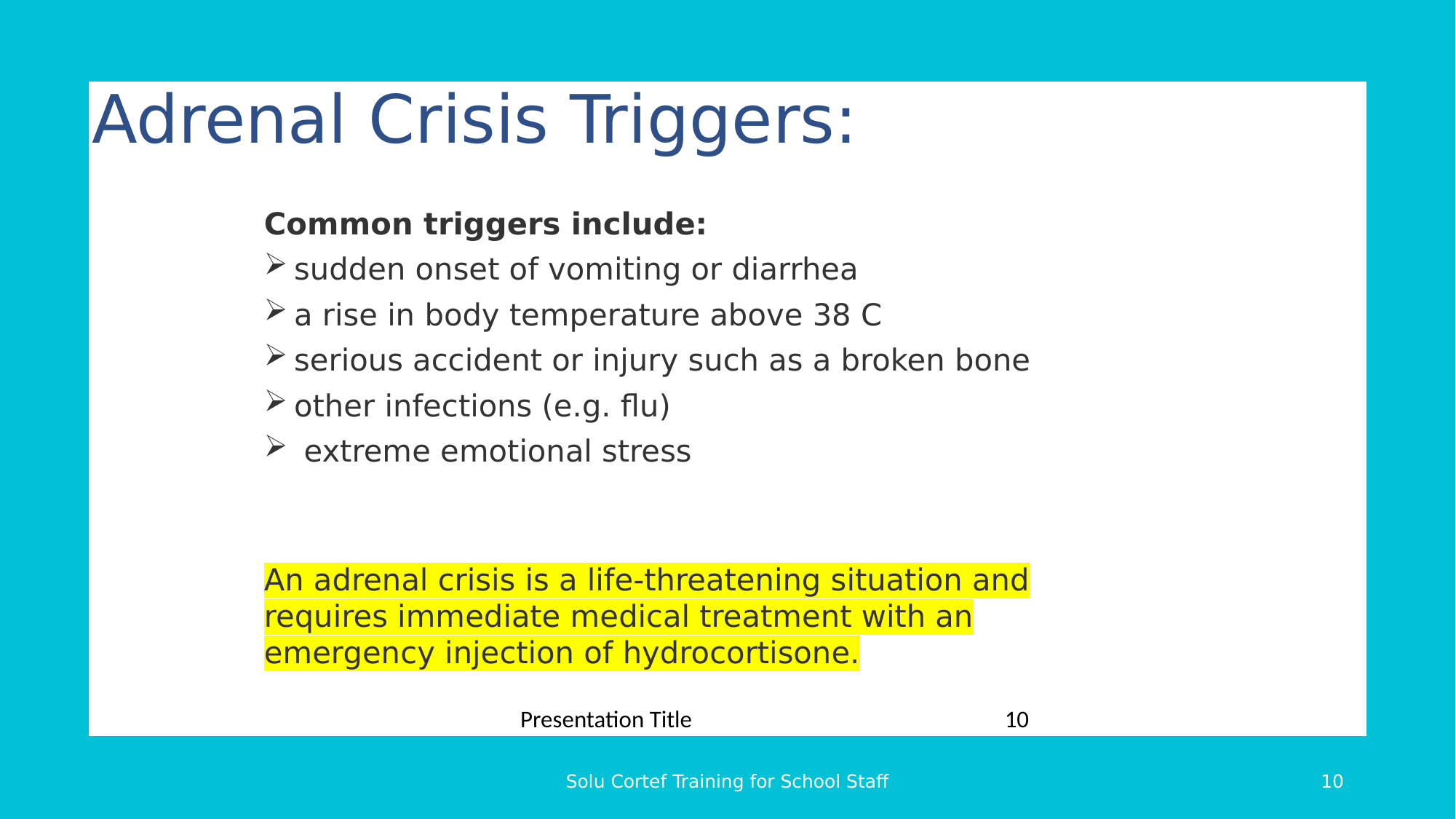

Adrenal Crisis Triggers:
Common triggers include:
sudden onset of vomiting or diarrhea
a rise in body temperature above 38 C
serious accident or injury such as a broken bone
other infections (e.g. flu)
 extreme emotional stress

An adrenal crisis is a life-threatening situation and requires immediate medical treatment with an emergency injection of hydrocortisone.

Presentation Title
10
Solu Cortef Training for School Staff
10